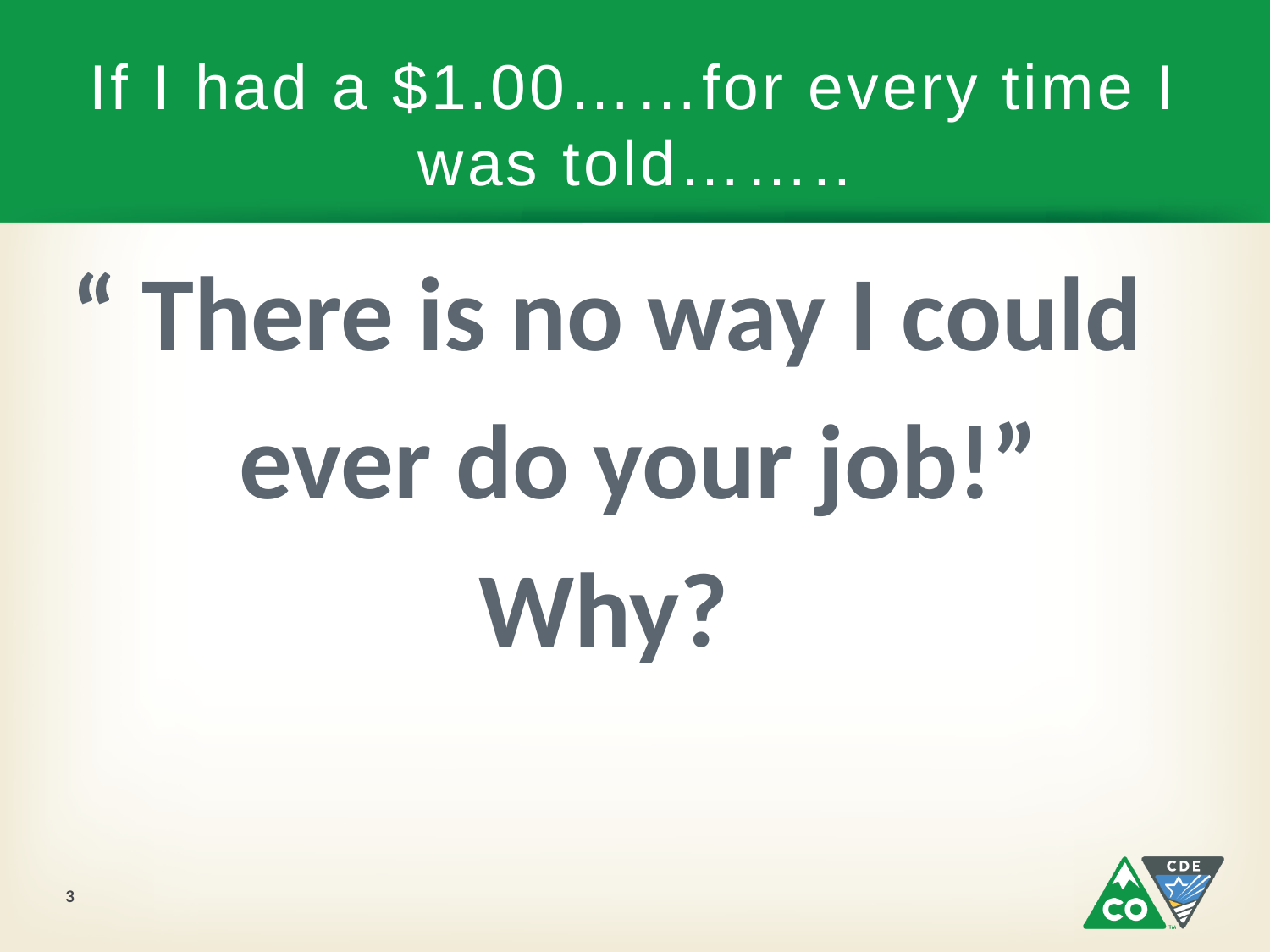

# If I had a $1.00……for every time I was told……..
“ There is no way I could
       ever do your job!”
                 Why?
3